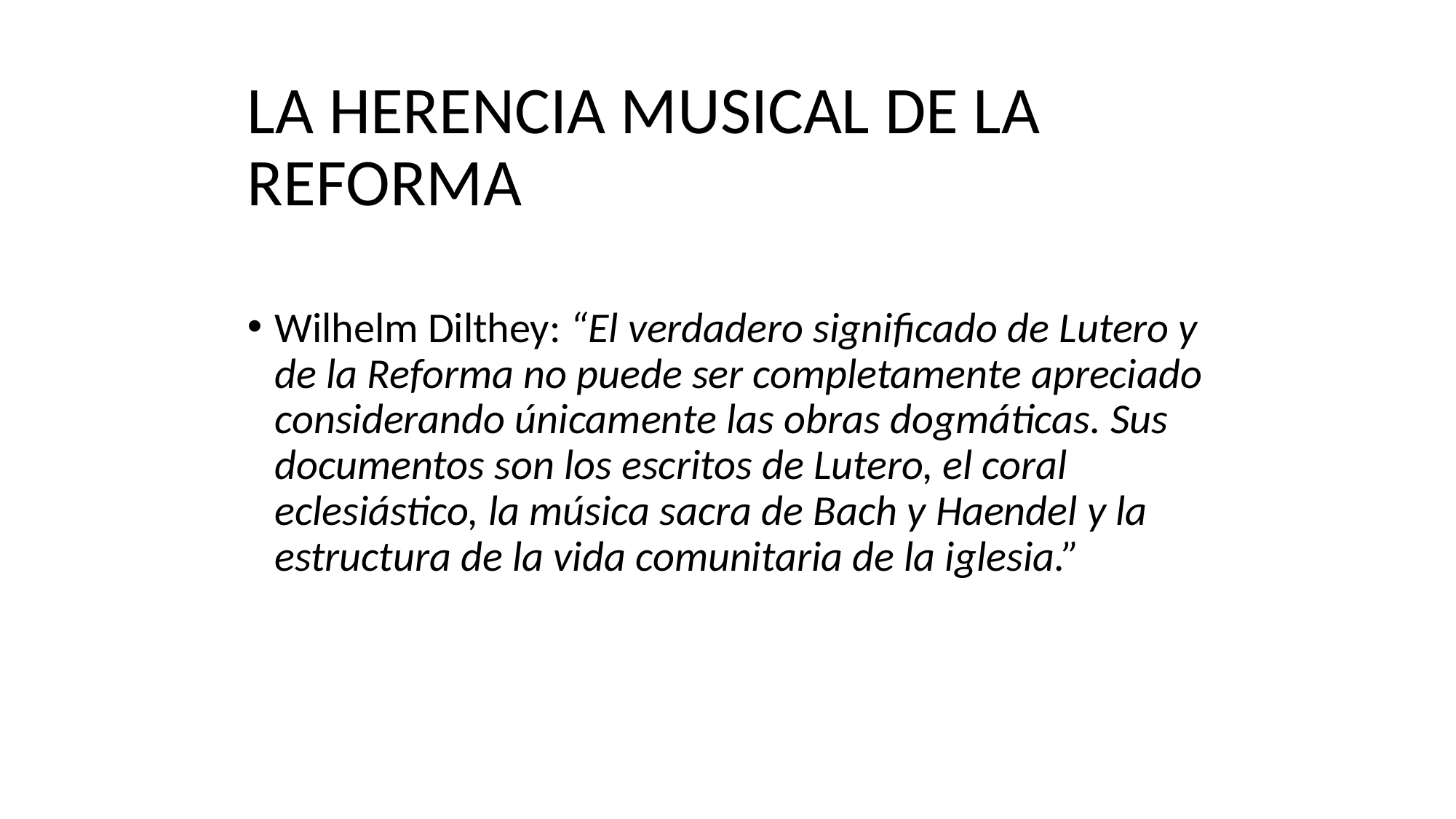

# LA HERENCIA MUSICAL DE LA REFORMA
Wilhelm Dilthey: “El verdadero significado de Lutero y de la Reforma no puede ser completamente apreciado considerando únicamente las obras dogmáticas. Sus documentos son los escritos de Lutero, el coral eclesiástico, la música sacra de Bach y Haendel y la estructura de la vida comunitaria de la iglesia.”